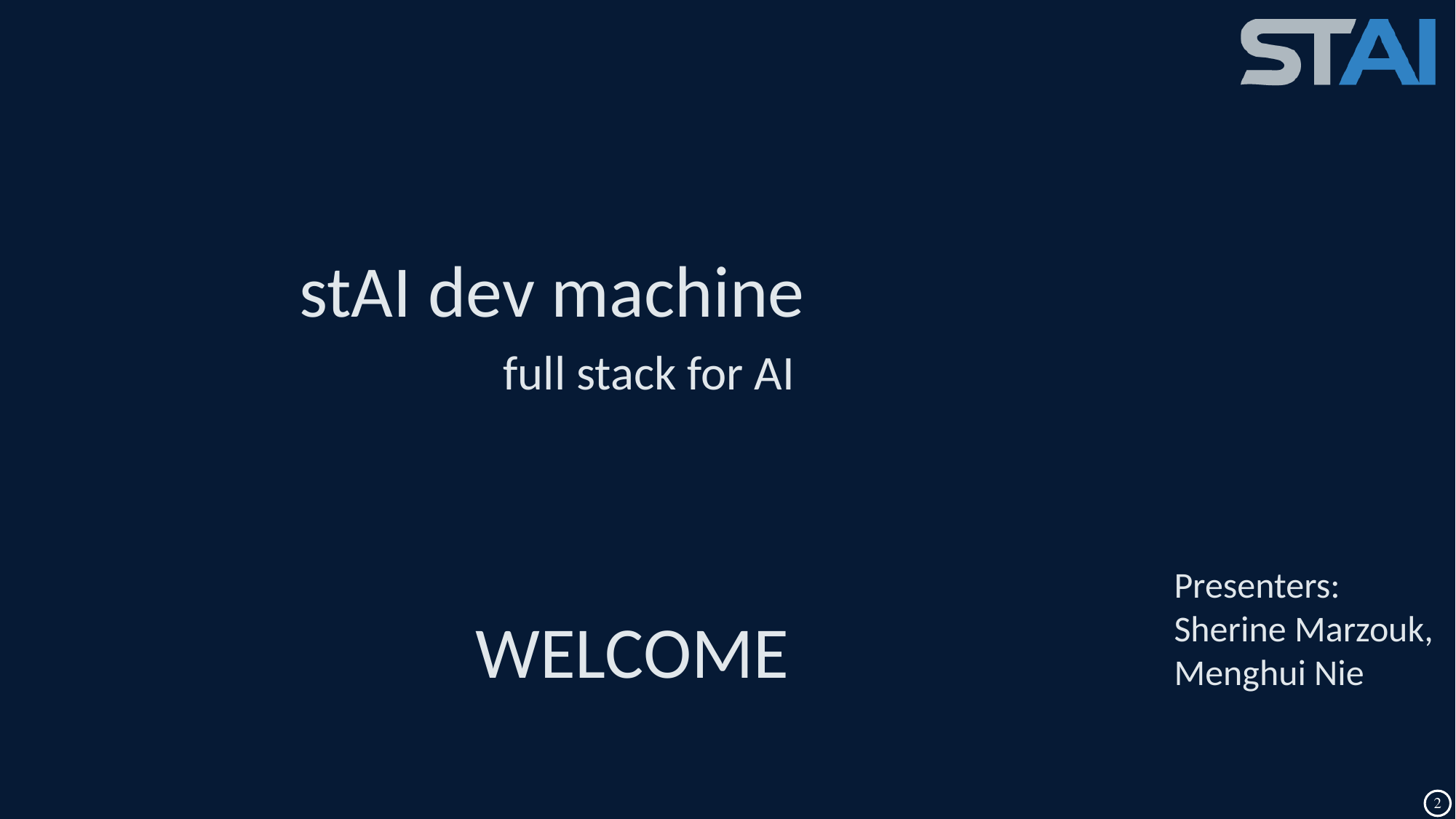

stAI dev machine
full stack for AI
Presenters: Sherine Marzouk, Menghui Nie
WELCOME